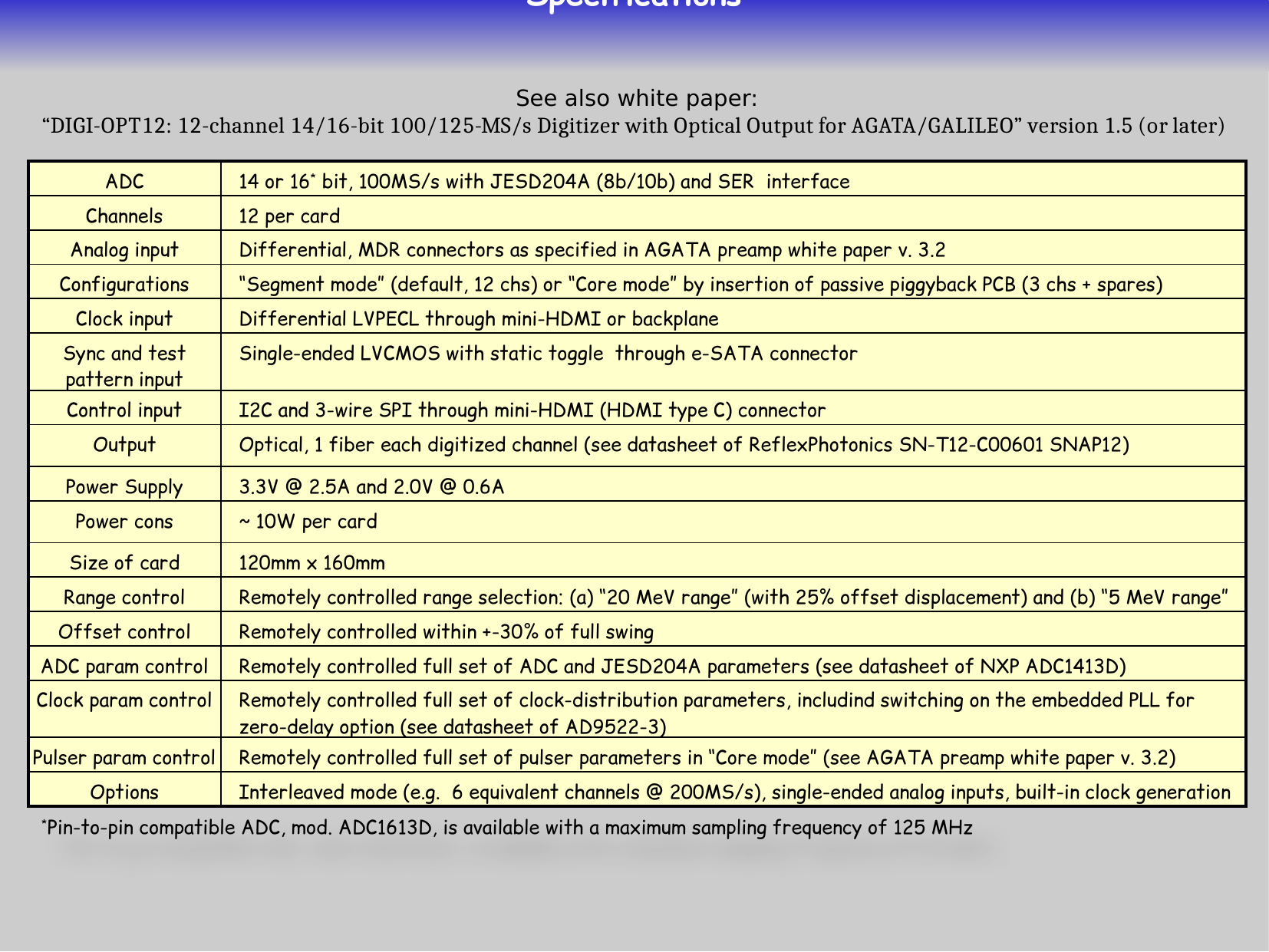

Specifications
See also white paper:
“DIGI-OPT12: 12-channel 14/16-bit 100/125-MS/s Digitizer with Optical Output for AGATA/GALILEO” version 1.5 (or later)
| ADC | 14 or 16\* bit, 100MS/s with JESD204A (8b/10b) and SER interface |
| --- | --- |
| Channels | 12 per card |
| Analog input | Differential, MDR connectors as specified in AGATA preamp white paper v. 3.2 |
| Configurations | “Segment mode” (default, 12 chs) or “Core mode” by insertion of passive piggyback PCB (3 chs + spares) |
| Clock input | Differential LVPECL through mini-HDMI or backplane |
| Sync and test pattern input | Single-ended LVCMOS with static toggle through e-SATA connector |
| Control input | I2C and 3-wire SPI through mini-HDMI (HDMI type C) connector |
| Output | Optical, 1 fiber each digitized channel (see datasheet of ReflexPhotonics SN-T12-C00601 SNAP12) |
| Power Supply | 3.3V @ 2.5A and 2.0V @ 0.6A |
| Power cons | ~ 10W per card |
| Size of card | 120mm x 160mm |
| Range control | Remotely controlled range selection: (a) “20 MeV range” (with 25% offset displacement) and (b) “5 MeV range” |
| Offset control | Remotely controlled within +-30% of full swing |
| ADC param control | Remotely controlled full set of ADC and JESD204A parameters (see datasheet of NXP ADC1413D) |
| Clock param control | Remotely controlled full set of clock-distribution parameters, includind switching on the embedded PLL for zero-delay option (see datasheet of AD9522-3) |
| Pulser param control | Remotely controlled full set of pulser parameters in “Core mode” (see AGATA preamp white paper v. 3.2) |
| Options | Interleaved mode (e.g. 6 equivalent channels @ 200MS/s), single-ended analog inputs, built-in clock generation |
*Pin-to-pin compatible ADC, mod. ADC1613D, is available with a maximum sampling frequency of 125 MHz